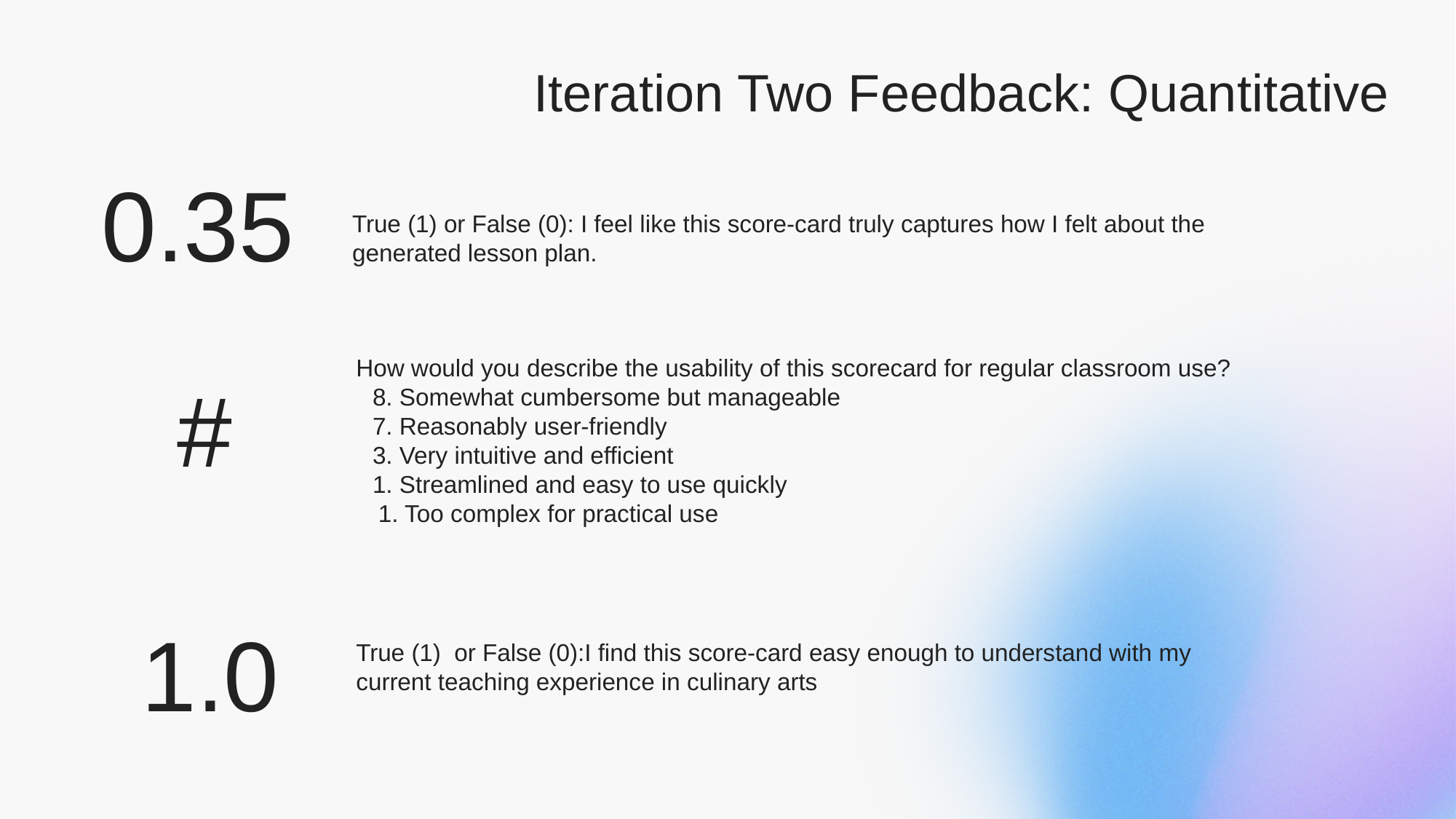

Iteration Two Feedback: Quantitative
True (1) or False (0): I feel like this score-card truly captures how I felt about the generated lesson plan.
0.35
How would you describe the usability of this scorecard for regular classroom use?
8. Somewhat cumbersome but manageable
7. Reasonably user-friendly
3. Very intuitive and efficient
1. Streamlined and easy to use quickly
1. Too complex for practical use

#
True (1)  or False (0):I find this score-card easy enough to understand with my current teaching experience in culinary arts
# 1.0